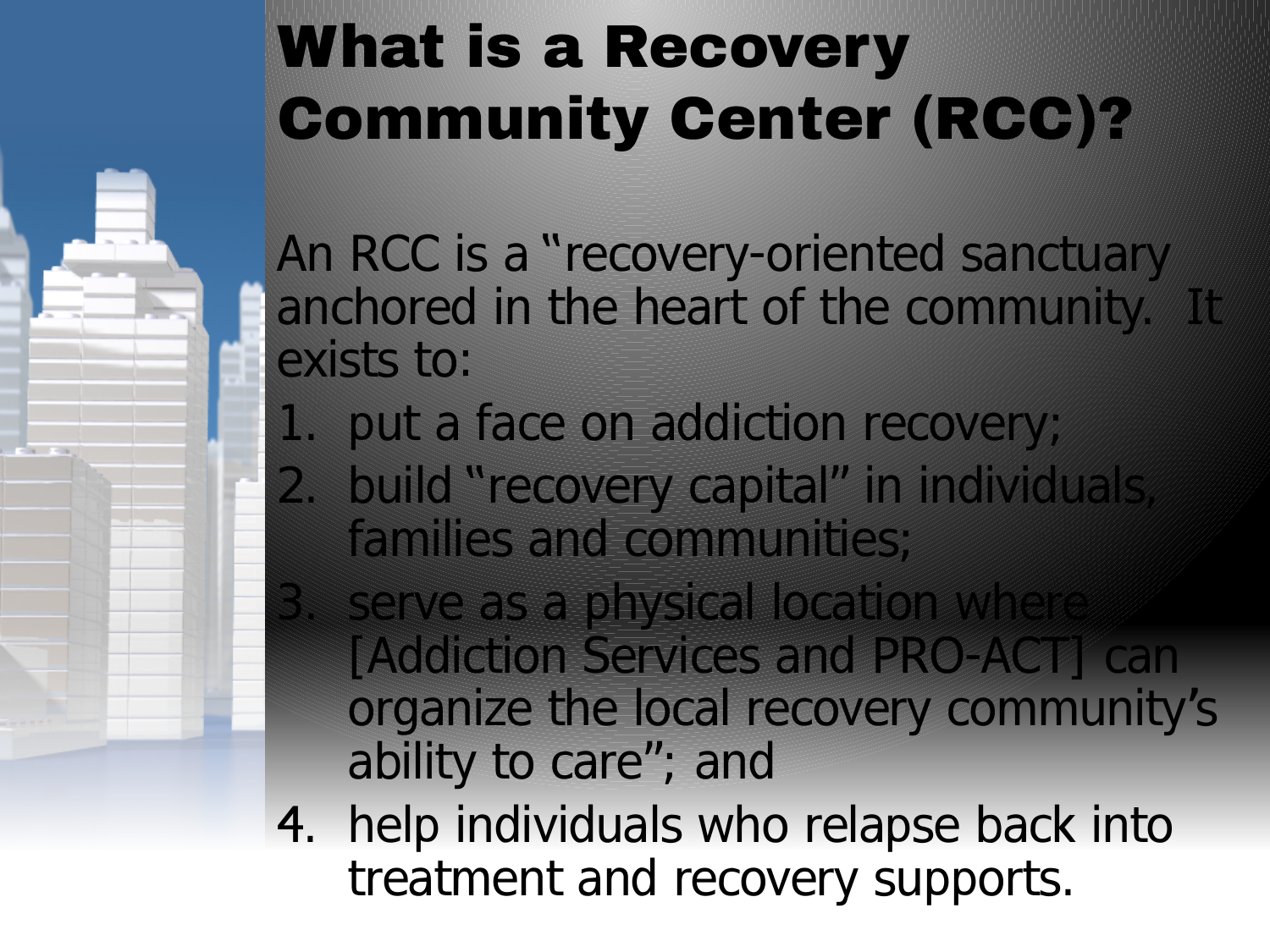

What is a Recovery Community Center (RCC)?
An RCC is a “recovery-oriented sanctuary anchored in the heart of the community.  It exists to:
put a face on addiction recovery;
build “recovery capital” in individuals, families and communities;
serve as a physical location where [Addiction Services and PRO-ACT] can organize the local recovery community’s ability to care”; and
help individuals who relapse back into treatment and recovery supports.

From "Core Elements of a Recovery Community Center", CCAR 2006
DBHIDS - OAS